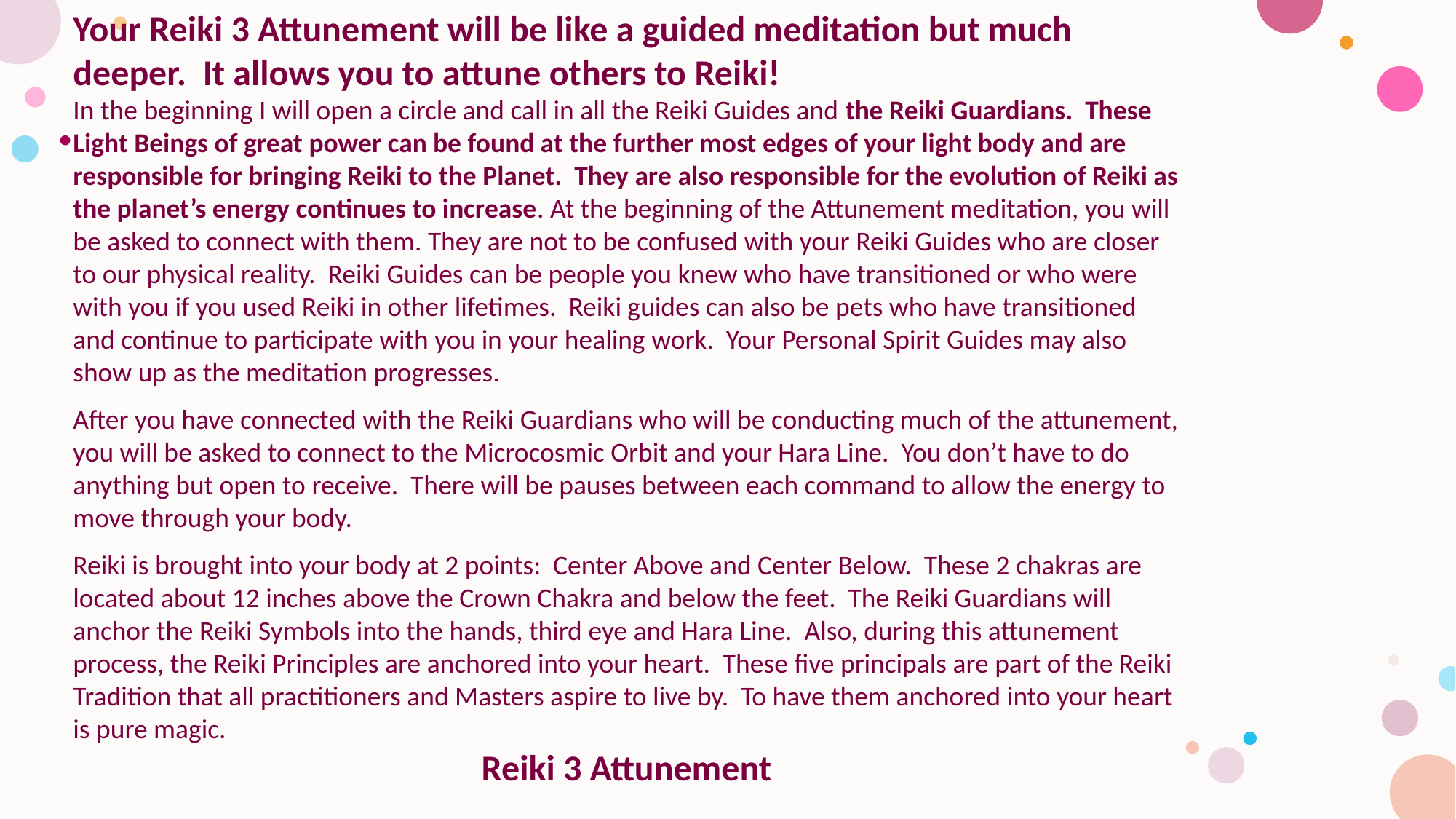

Your Reiki 3 Attunement will be like a guided meditation but much deeper.  It allows you to attune others to Reiki!
In the beginning I will open a circle and call in all the Reiki Guides and the Reiki Guardians.  These Light Beings of great power can be found at the further most edges of your light body and are responsible for bringing Reiki to the Planet.  They are also responsible for the evolution of Reiki as the planet’s energy continues to increase. At the beginning of the Attunement meditation, you will be asked to connect with them. They are not to be confused with your Reiki Guides who are closer to our physical reality.  Reiki Guides can be people you knew who have transitioned or who were with you if you used Reiki in other lifetimes.  Reiki guides can also be pets who have transitioned and continue to participate with you in your healing work.  Your Personal Spirit Guides may also show up as the meditation progresses.

After you have connected with the Reiki Guardians who will be conducting much of the attunement, you will be asked to connect to the Microcosmic Orbit and your Hara Line.  You don’t have to do anything but open to receive.  There will be pauses between each command to allow the energy to move through your body.

Reiki is brought into your body at 2 points:  Center Above and Center Below.  These 2 chakras are located about 12 inches above the Crown Chakra and below the feet.  The Reiki Guardians will anchor the Reiki Symbols into the hands, third eye and Hara Line.  Also, during this attunement process, the Reiki Principles are anchored into your heart.  These five principals are part of the Reiki Tradition that all practitioners and Masters aspire to live by.  To have them anchored into your heart is pure magic.
Reiki 3 Attunement